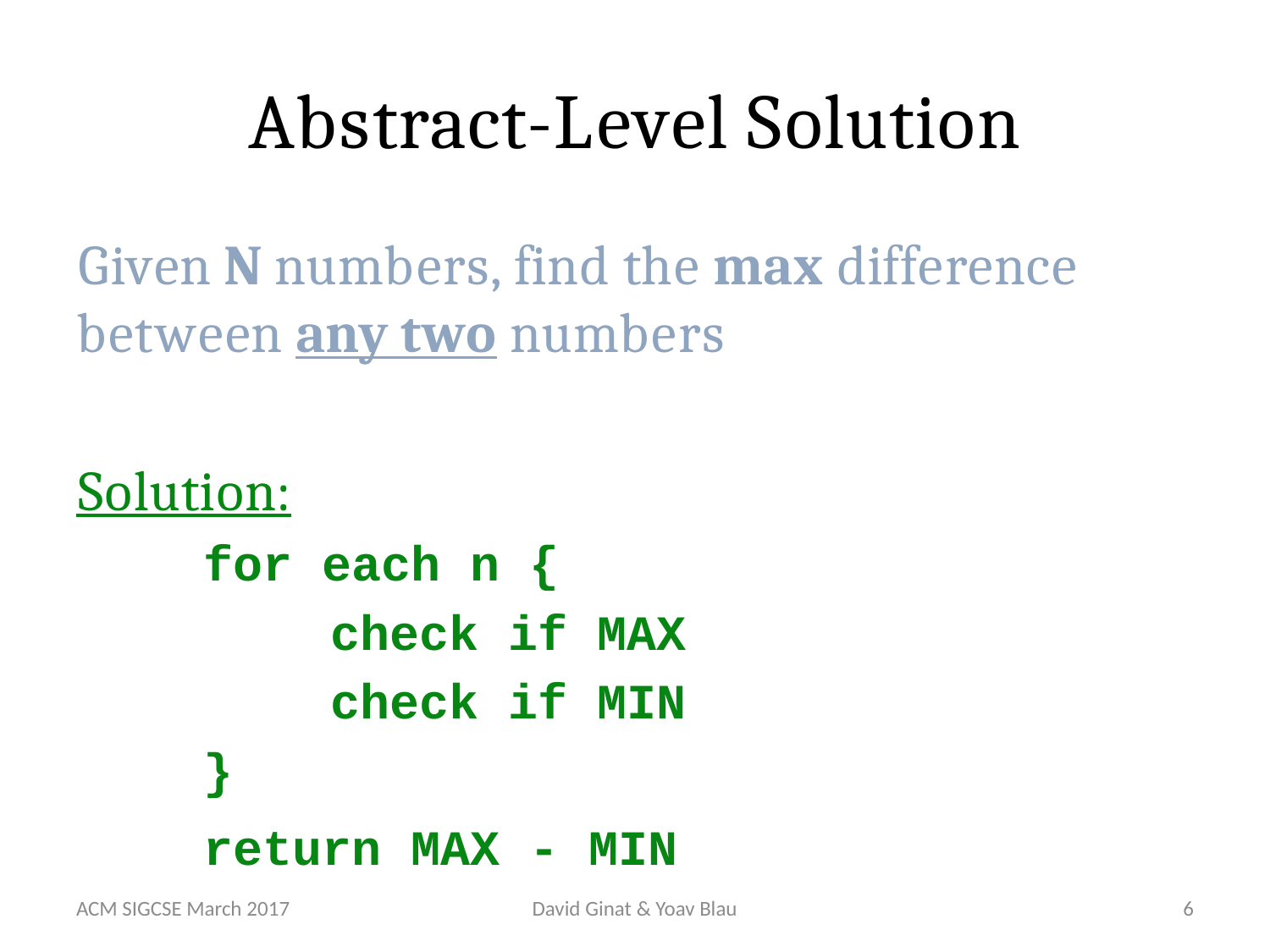

# Abstract-Level Solution

Given N numbers, find the max difference between any two numbers

Solution:
	for each n {
		check if MAX
		check if MIN
	}
	return MAX - MIN
ACM SIGCSE March 2017
David Ginat & Yoav Blau
6